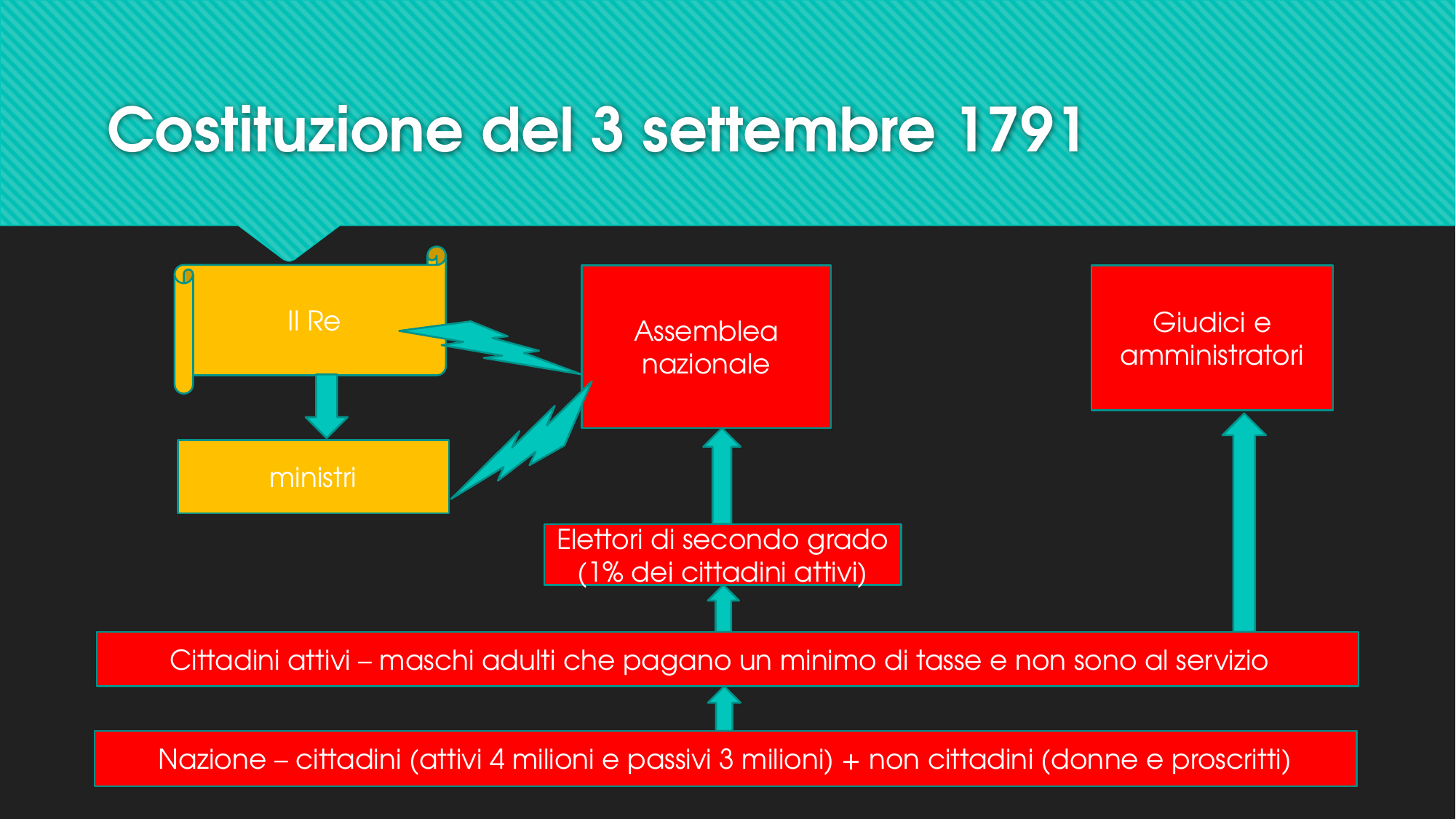

# Costituzione del 3 settembre 1791
Il Re
Assemblea nazionale
Giudici e amministratori

ministri
Elettori di secondo grado (1% dei cittadini attivi)

Cittadini attivi – maschi adulti che pagano un minimo di tasse e non sono al servizio

Nazione – cittadini (attivi 4 milioni e passivi 3 milioni) + non cittadini (donne e proscritti)